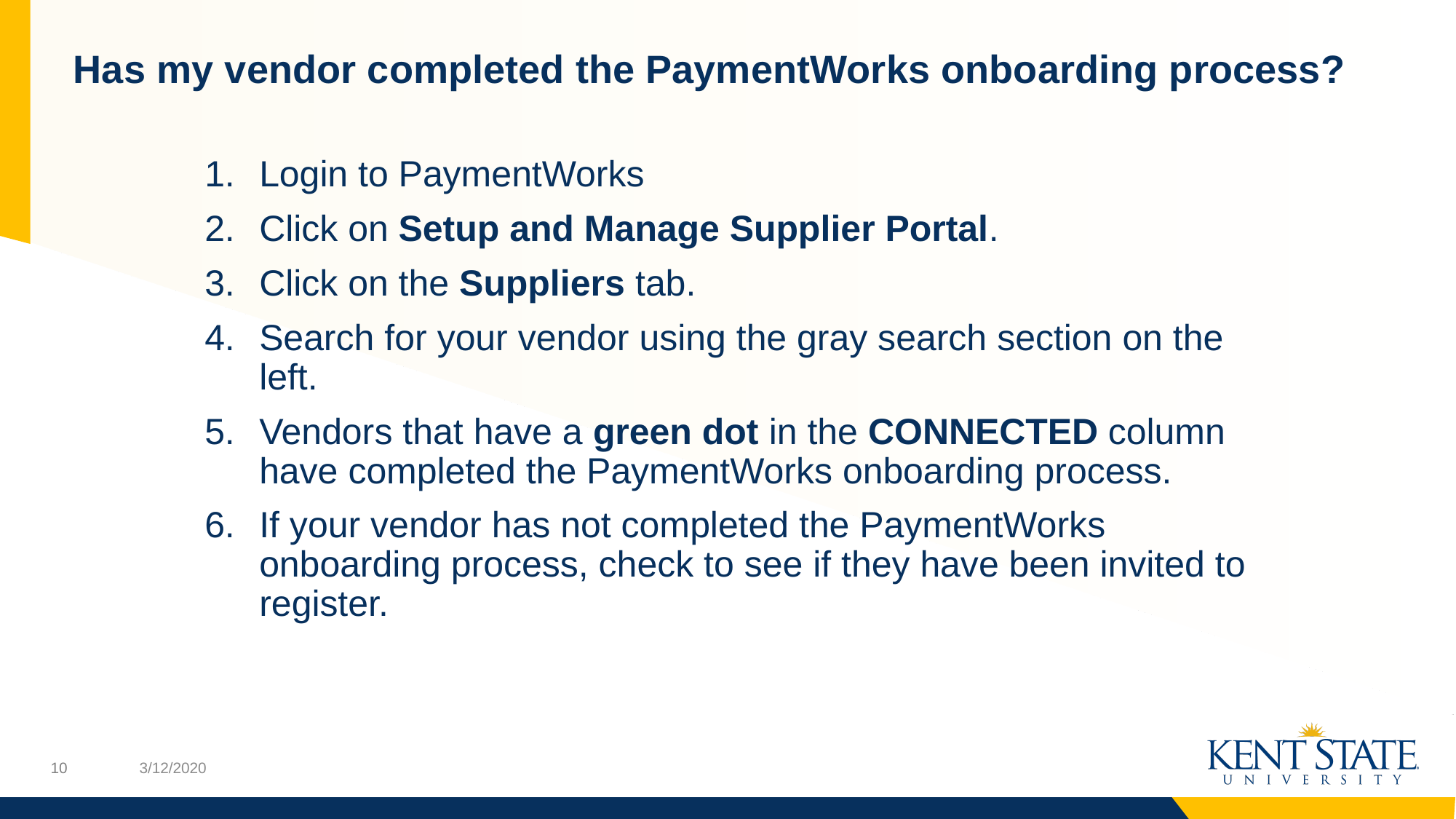

# Has my vendor completed the PaymentWorks onboarding process?

Login to PaymentWorks
Click on Setup and Manage Supplier Portal.
Click on the Suppliers tab.
Search for your vendor using the gray search section on the left.
Vendors that have a green dot in the CONNECTED column have completed the PaymentWorks onboarding process.
If your vendor has not completed the PaymentWorks onboarding process, check to see if they have been invited to register.

3/12/2020